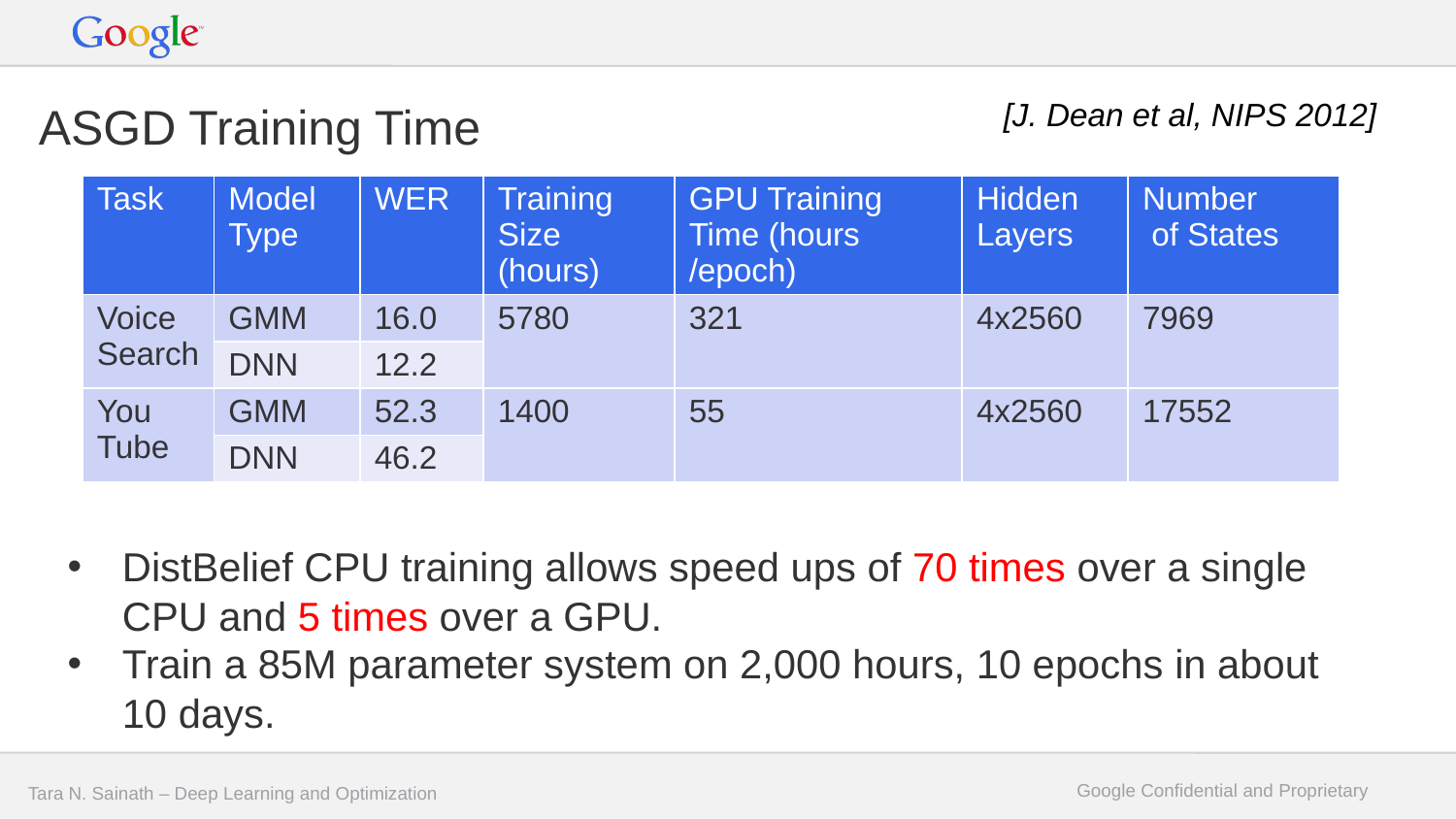

# ASGD Training Time
[J. Dean et al, NIPS 2012]
| Task | Model Type | WER | Training Size (hours) | GPU Training Time (hours /epoch) | Hidden Layers | Number of States |
| --- | --- | --- | --- | --- | --- | --- |
| Voice Search | GMM | 16.0 | 5780 | 321 | 4x2560 | 7969 |
|  | DNN | 12.2 |  |  |  |  |
| You Tube | GMM | 52.3 | 1400 | 55 | 4x2560 | 17552 |
|  | DNN | 46.2 |  |  |  |  |
DistBelief CPU training allows speed ups of 70 times over a single CPU and 5 times over a GPU.
Train a 85M parameter system on 2,000 hours, 10 epochs in about 10 days.